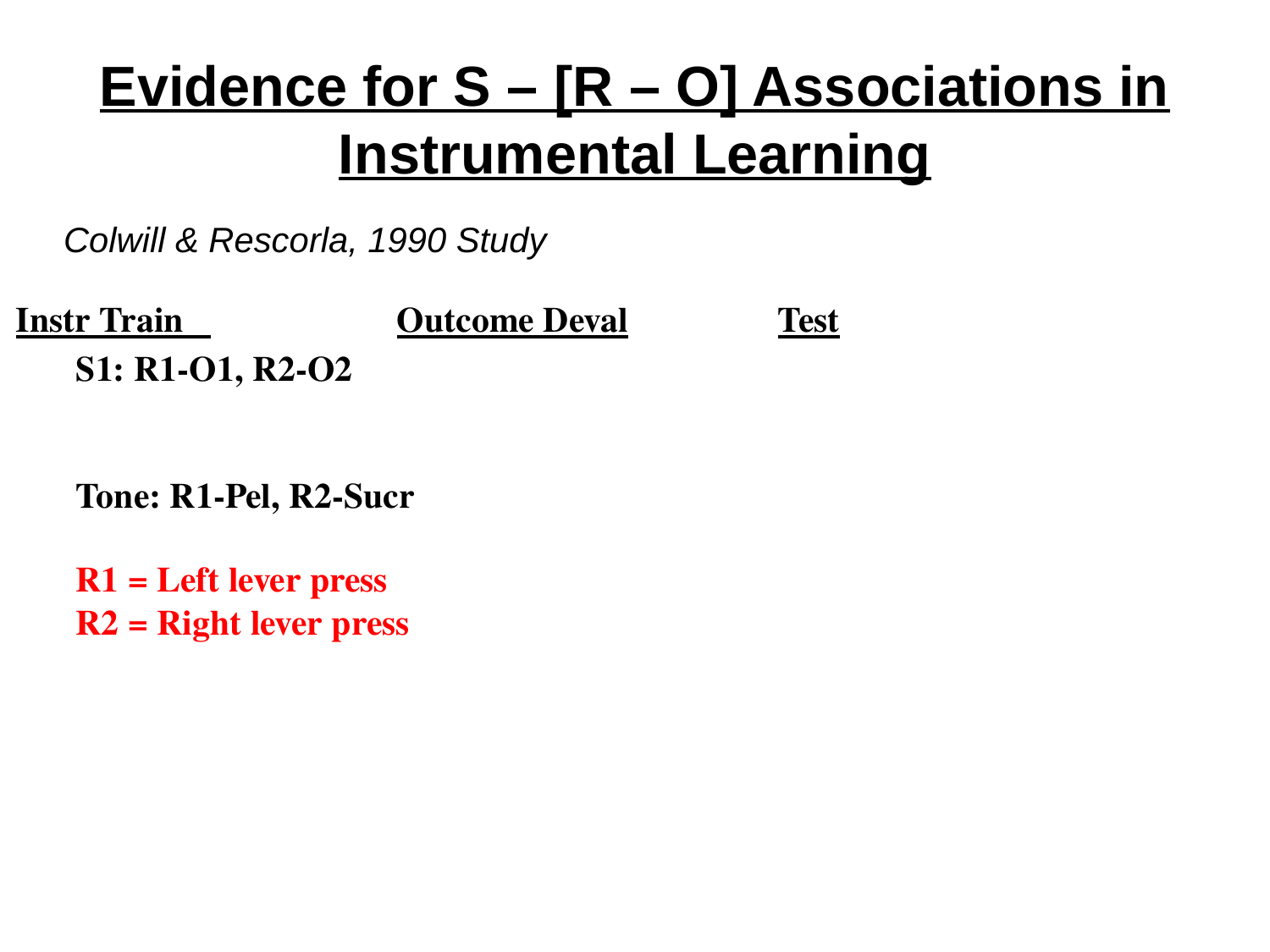

# Evidence for S – [R – O] Associations in Instrumental Learning
Colwill & Rescorla, 1990 Study
Instr Train   		Outcome Deval		Test
S1: R1-O1, R2-O2

Tone: R1-Pel, R2-Sucr

R1 = Left lever press
R2 = Right lever press